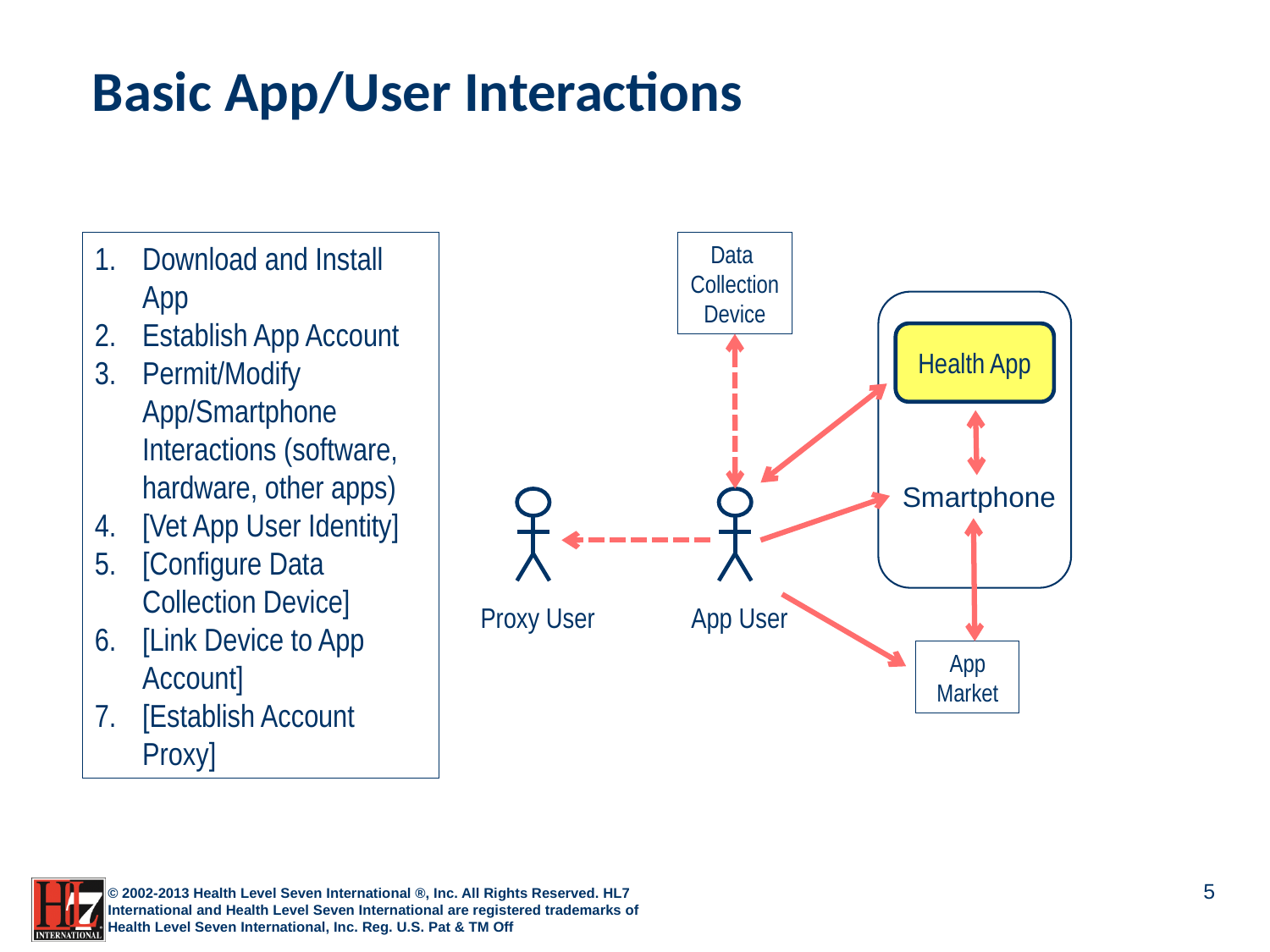

Basic App/User Interactions

Download and Install App
Establish App Account
Permit/Modify App/Smartphone Interactions (software, hardware, other apps)
[Vet App User Identity]
[Configure Data Collection Device]
[Link Device to App Account]
[Establish Account Proxy]
Data
Collection
Device

Health App
Smartphone

Proxy User

App User

App
Market